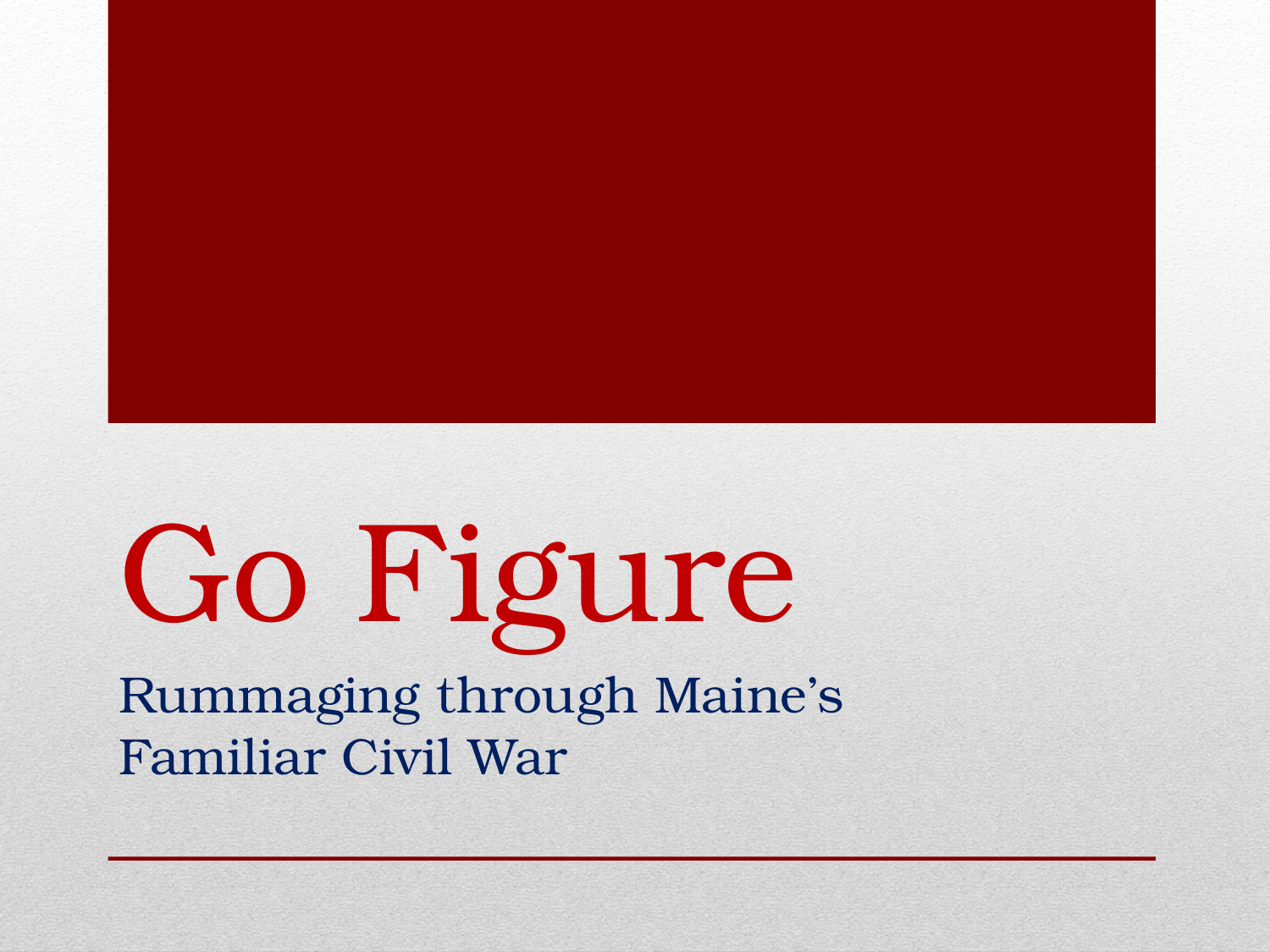

# Go Figure
Rummaging through Maine’s  Familiar Civil War